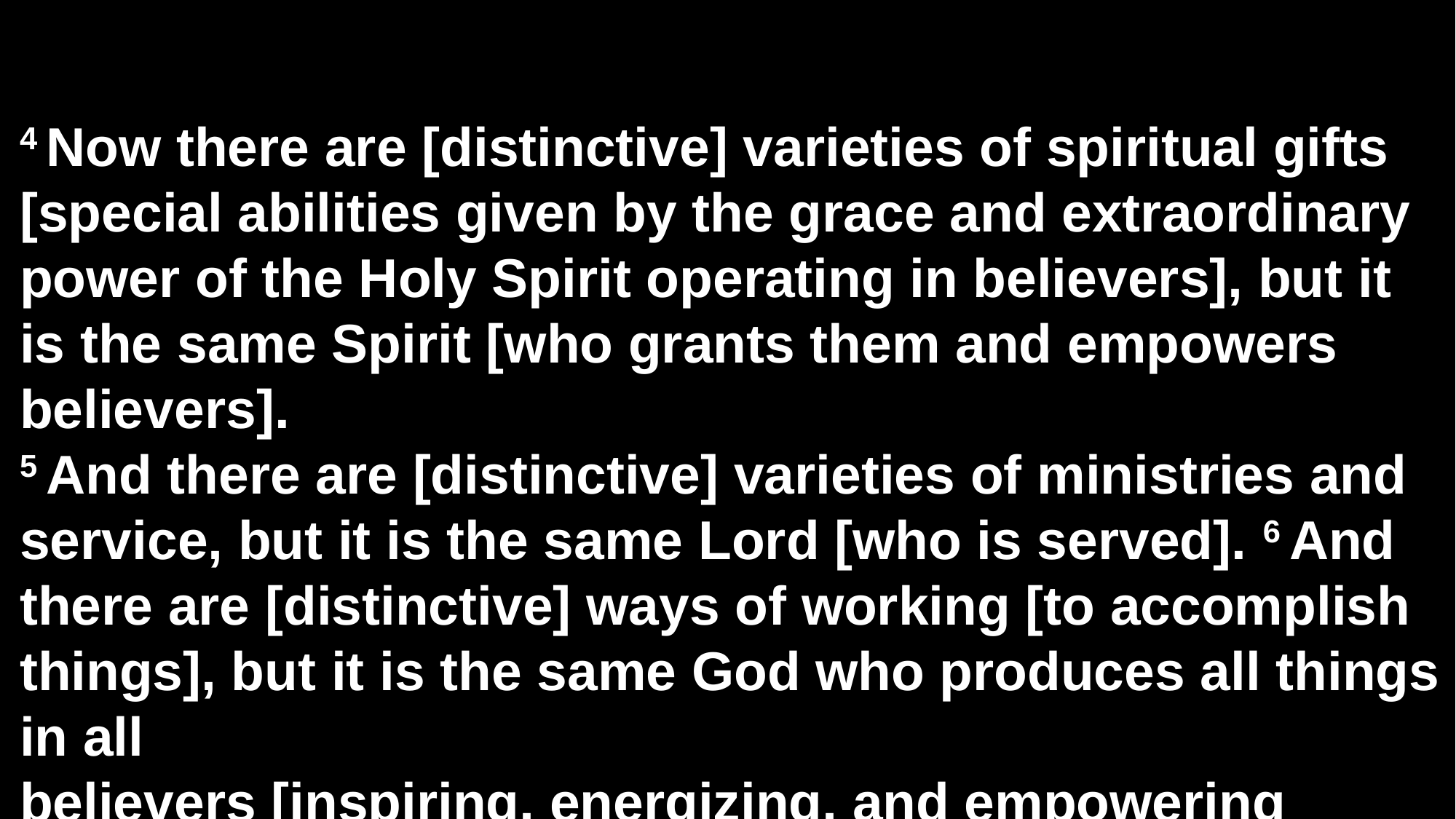

4 Now there are [distinctive] varieties of spiritual gifts [special abilities given by the grace and extraordinary power of the Holy Spirit operating in believers], but it is the same Spirit [who grants them and empowers believers].
5 And there are [distinctive] varieties of ministries and
service, but it is the same Lord [who is served]. 6 And there are [distinctive] ways of working [to accomplish things], but it is the same God who produces all things in all
believers [inspiring, energizing, and empowering them].